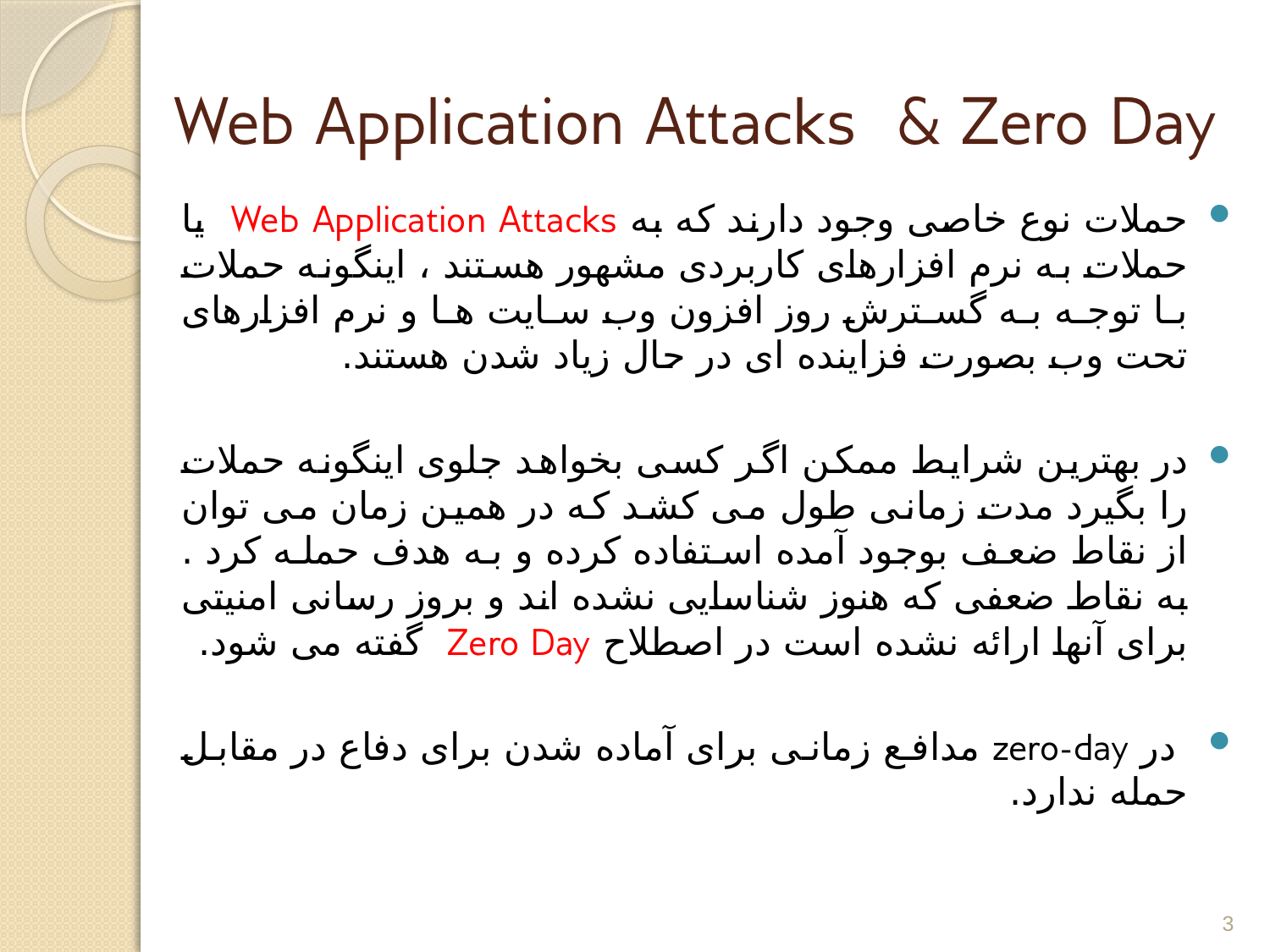

# Web Application Attacks  & Zero Day
حملات نوع خاصی وجود دارند که به Web Application Attacks  یا حملات به نرم افزارهای کاربردی مشهور هستند ، اینگونه حملات با توجه به گسترش روز افزون وب سایت ها و نرم افزارهای تحت وب بصورت فزاینده ای در حال زیاد شدن هستند.

در بهترین شرایط ممکن اگر کسی بخواهد جلوی اینگونه حملات را بگیرد مدت زمانی طول می کشد که در همین زمان می توان از نقاط ضعف بوجود آمده استفاده کرده و به هدف حمله کرد . به نقاط ضعفی که هنوز شناسایی نشده اند و بروز رسانی امنیتی برای آنها ارائه نشده است در اصطلاح Zero Day  گفته می شود.

 در zero-day مدافع زمانی برای آماده شدن برای دفاع در مقابل حمله ندارد.
3